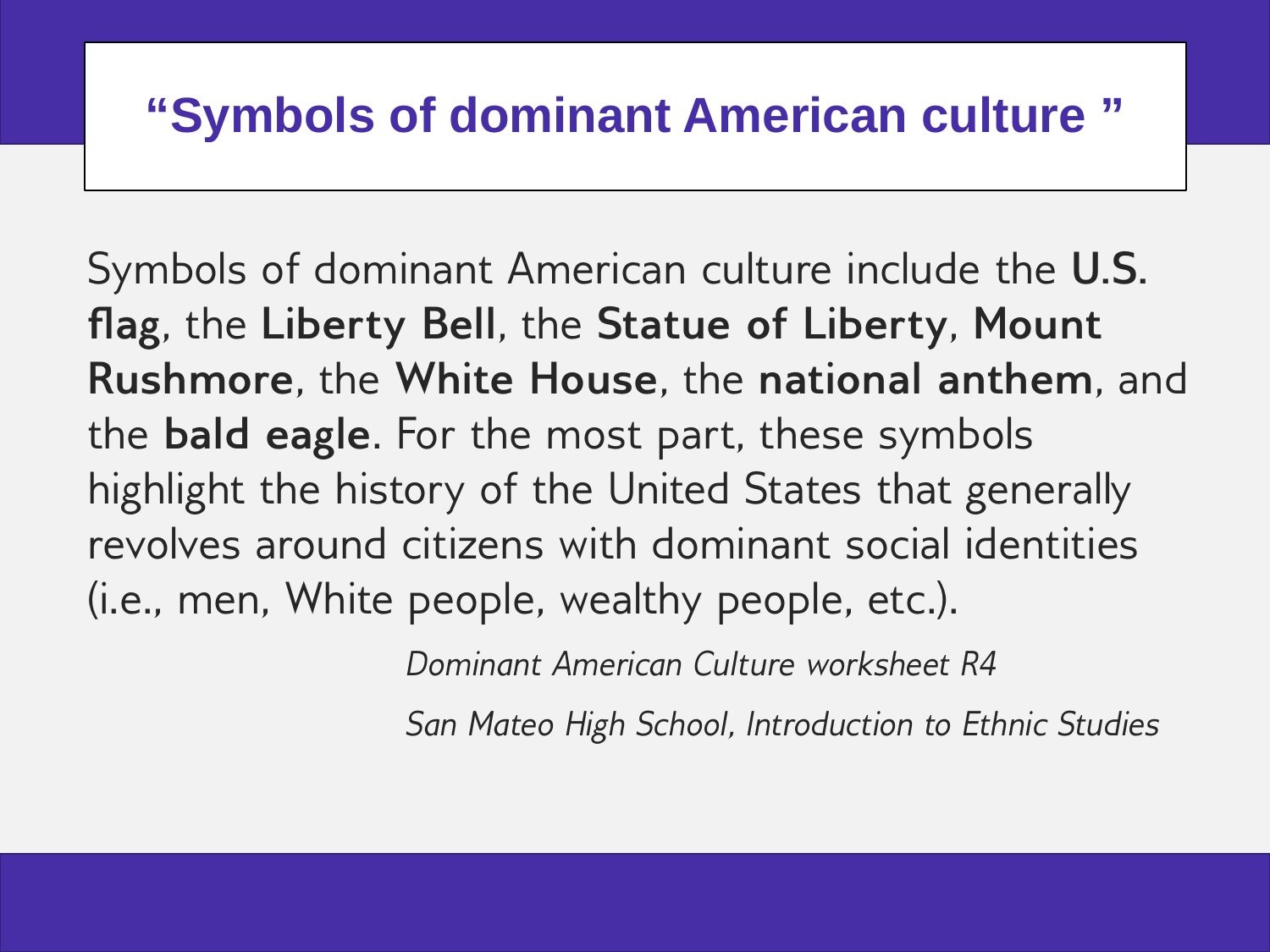

# “Symbols of dominant American culture ”

Symbols of dominant American culture include the U.S. flag, the Liberty Bell, the Statue of Liberty, Mount Rushmore, the White House, the national anthem, and the bald eagle. For the most part, these symbols highlight the history of the United States that generally revolves around citizens with dominant social identities (i.e., men, White people, wealthy people, etc.).
			Dominant American Culture worksheet R4
			San Mateo High School, Introduction to Ethnic Studies